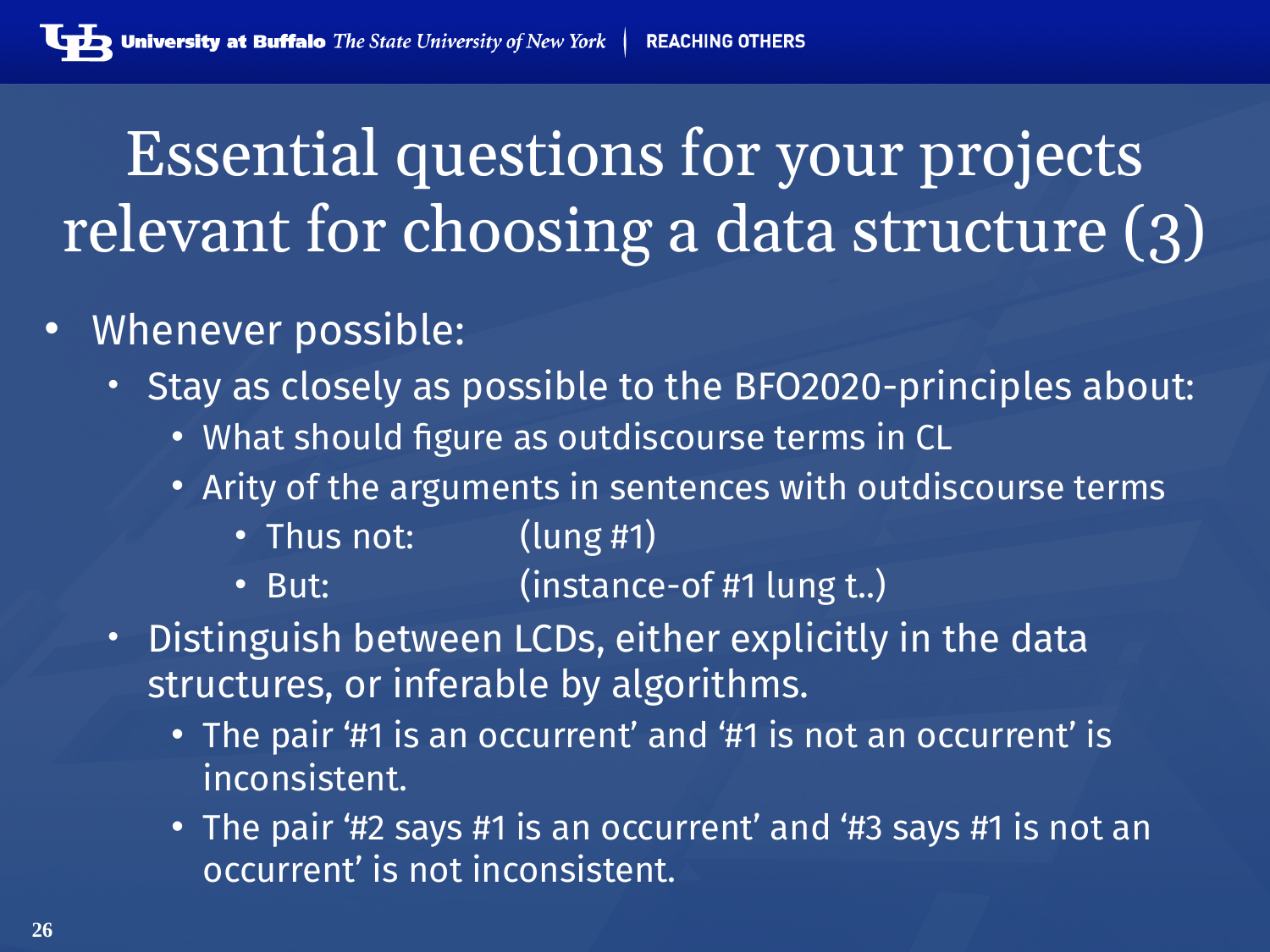

# Essential questions for your projects relevant for choosing a data structure (3)
Whenever possible:
Stay as closely as possible to the BFO2020-principles about:
What should figure as outdiscourse terms in CL
Arity of the arguments in sentences with outdiscourse terms
Thus not: 	(lung #1)
But: 		(instance-of #1 lung t..)
Distinguish between LCDs, either explicitly in the data structures, or inferable by algorithms.
The pair ‘#1 is an occurrent’ and ‘#1 is not an occurrent’ is inconsistent.
The pair ‘#2 says #1 is an occurrent’ and ‘#3 says #1 is not an occurrent’ is not inconsistent.

26